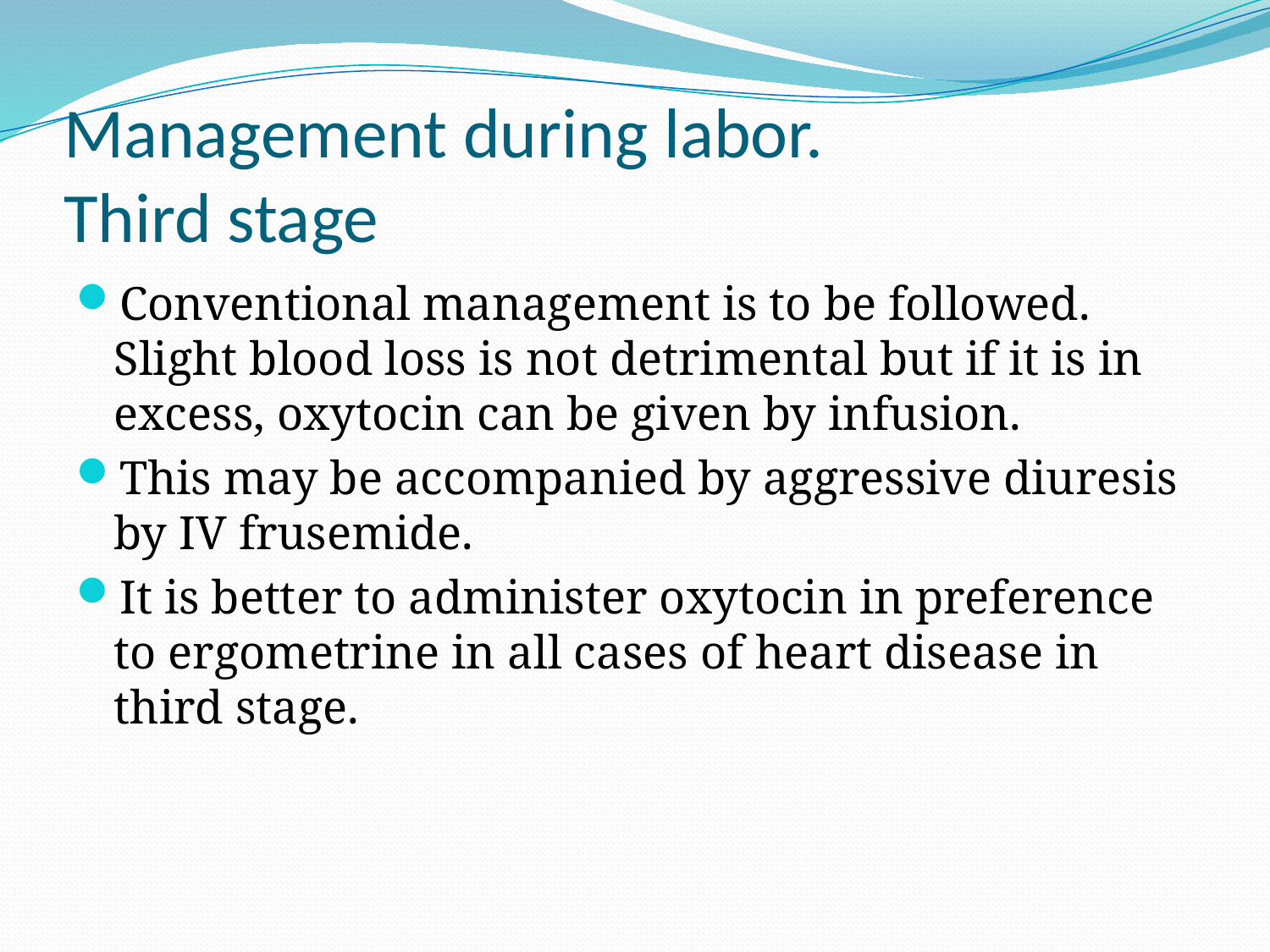

# Management during labor. Third stage
Conventional management is to be followed. Slight blood loss is not detrimental but if it is in excess, oxytocin can be given by infusion.
This may be accompanied by aggressive diuresis by IV frusemide.
It is better to administer oxytocin in preference to ergometrine in all cases of heart disease in third stage.